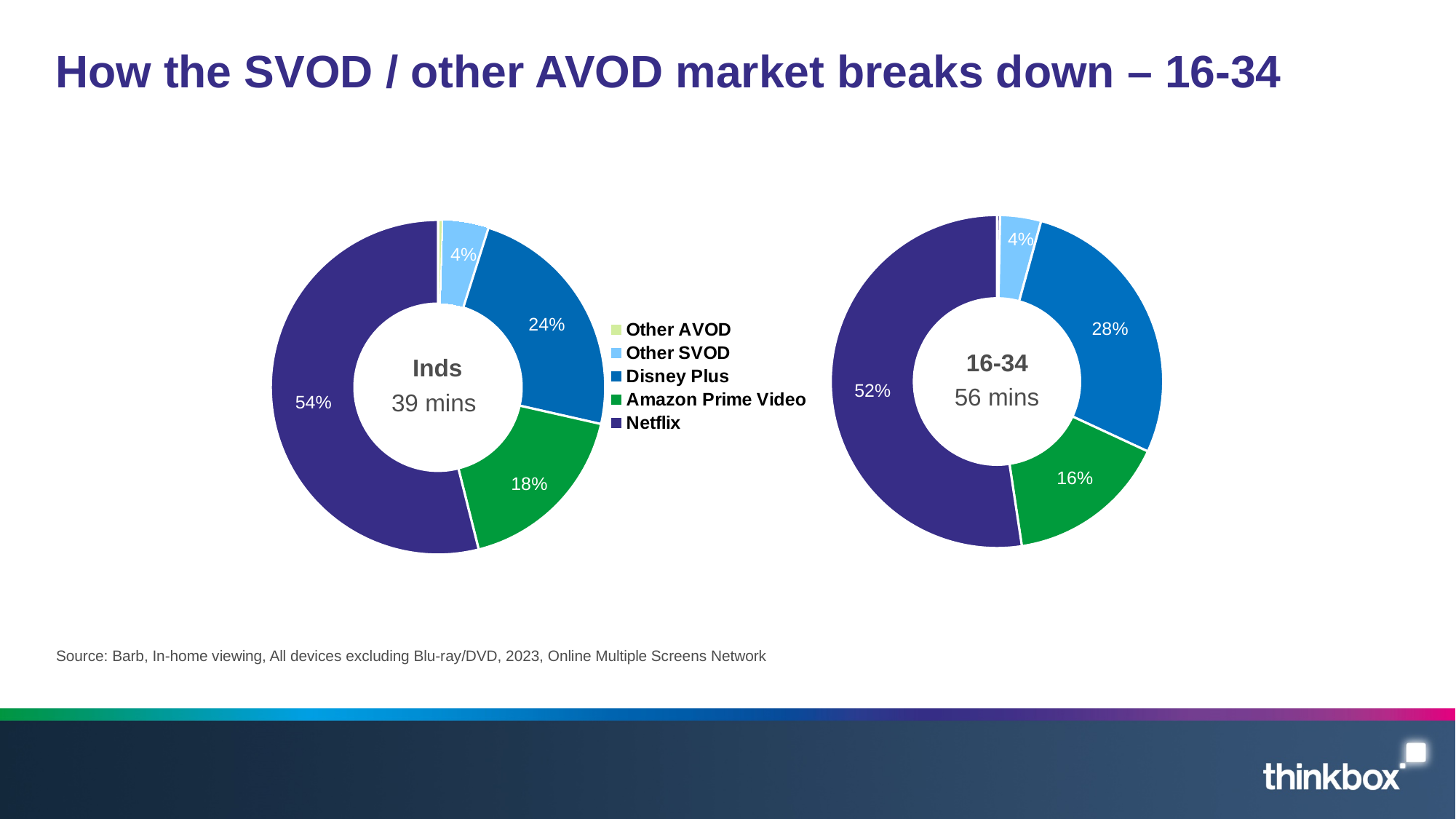

# How the SVOD / other AVOD market breaks down – 16-34

### Chart

| Category | Viewing time |
|---|---|
| Other AVOD | 0.16666666666666666 |
| Other SVOD | 2.2333333333333334 |
| Disney Plus | 15.466666666666667 |
| Amazon Prime | 8.8 |
| Netflix | 29.349999999999998 |

### Chart

| Category | Viewing time |
|---|---|
| Other AVOD | 0.18333333333333335 |
| Other SVOD | 1.7000000000000002 |
| Disney Plus | 9.116666666666667 |
| Amazon Prime Video | 6.766666666666667 |
| Netflix | 20.78333333333333 |
16-34
Inds
56 mins
39 mins
Source: Barb, In-home viewing, All devices excluding Blu-ray/DVD, 2023, Online Multiple Screens Network